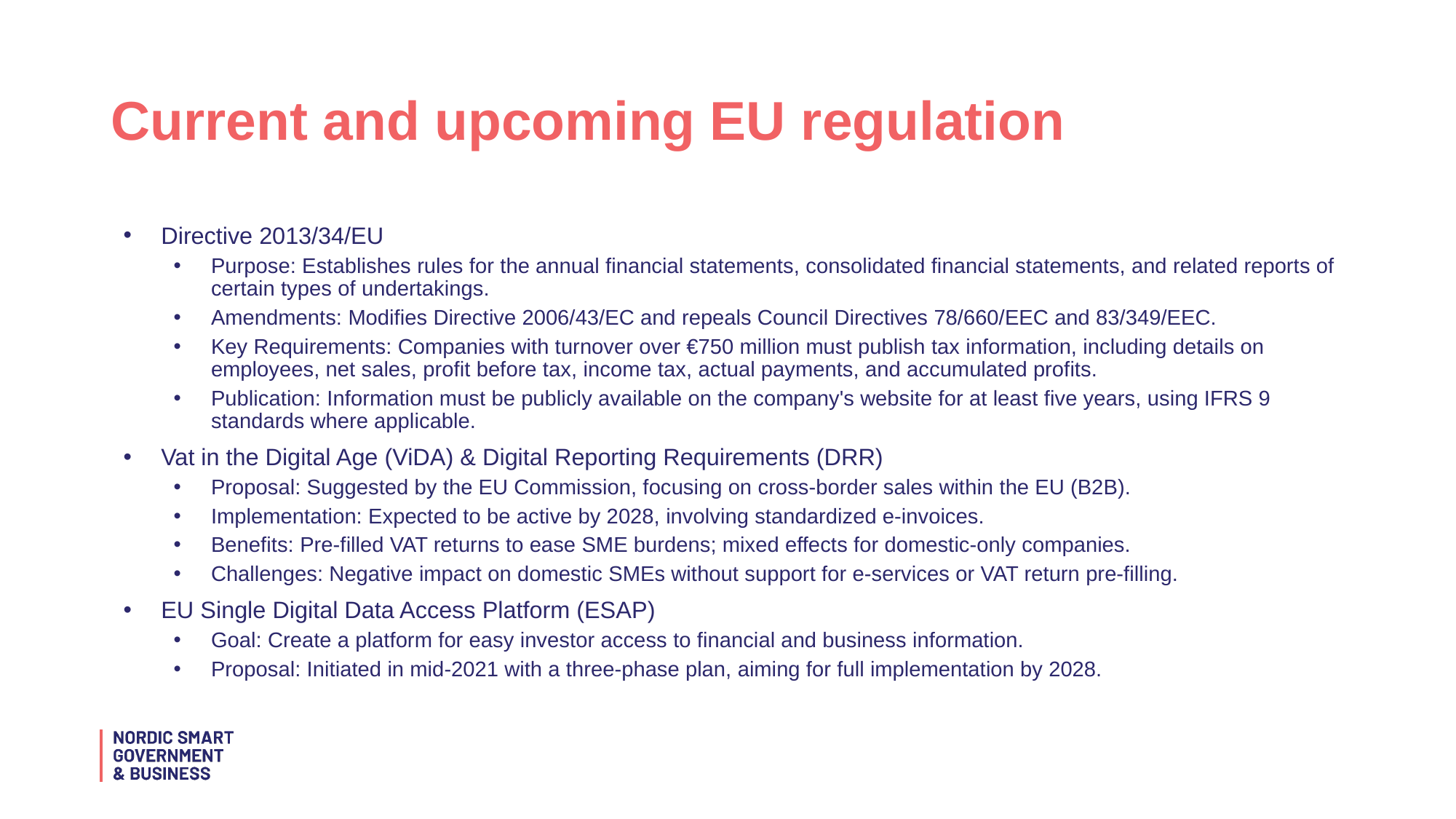

# Current and upcoming EU regulation
Directive 2013/34/EU
Purpose: Establishes rules for the annual financial statements, consolidated financial statements, and related reports of certain types of undertakings.
Amendments: Modifies Directive 2006/43/EC and repeals Council Directives 78/660/EEC and 83/349/EEC.
Key Requirements: Companies with turnover over €750 million must publish tax information, including details on employees, net sales, profit before tax, income tax, actual payments, and accumulated profits.
Publication: Information must be publicly available on the company's website for at least five years, using IFRS 9 standards where applicable.
Vat in the Digital Age (ViDA) & Digital Reporting Requirements (DRR)
Proposal: Suggested by the EU Commission, focusing on cross-border sales within the EU (B2B).
Implementation: Expected to be active by 2028, involving standardized e-invoices.
Benefits: Pre-filled VAT returns to ease SME burdens; mixed effects for domestic-only companies.
Challenges: Negative impact on domestic SMEs without support for e-services or VAT return pre-filling.
EU Single Digital Data Access Platform (ESAP)
Goal: Create a platform for easy investor access to financial and business information.
Proposal: Initiated in mid-2021 with a three-phase plan, aiming for full implementation by 2028.